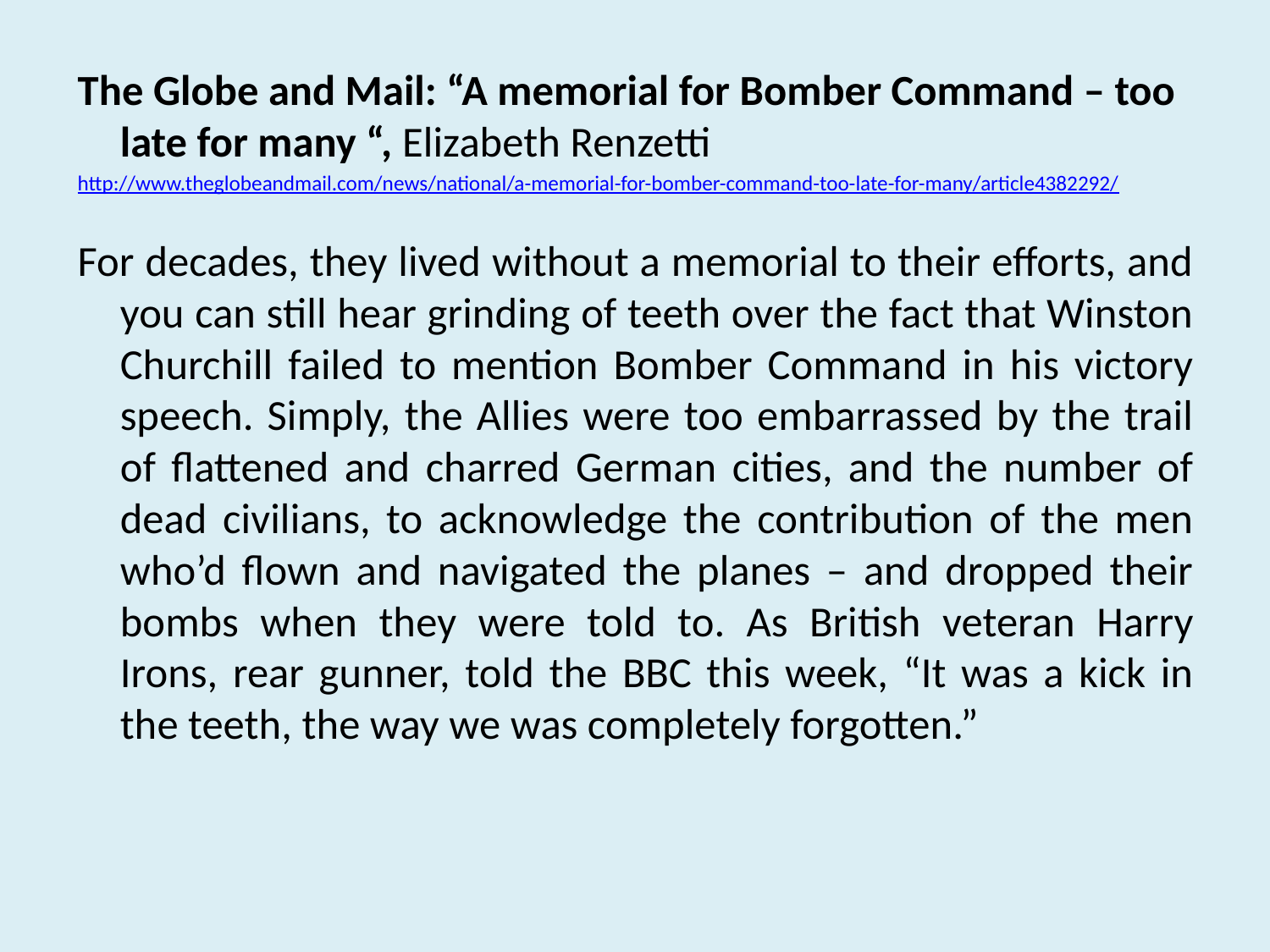

The Globe and Mail: “A memorial for Bomber Command – too late for many “, Elizabeth Renzetti
http://www.theglobeandmail.com/news/national/a-memorial-for-bomber-command-too-late-for-many/article4382292/

For decades, they lived without a memorial to their efforts, and you can still hear grinding of teeth over the fact that Winston Churchill failed to mention Bomber Command in his victory speech. Simply, the Allies were too embarrassed by the trail of flattened and charred German cities, and the number of dead civilians, to acknowledge the contribution of the men who’d flown and navigated the planes – and dropped their bombs when they were told to. As British veteran Harry Irons, rear gunner, told the BBC this week, “It was a kick in the teeth, the way we was completely forgotten.”